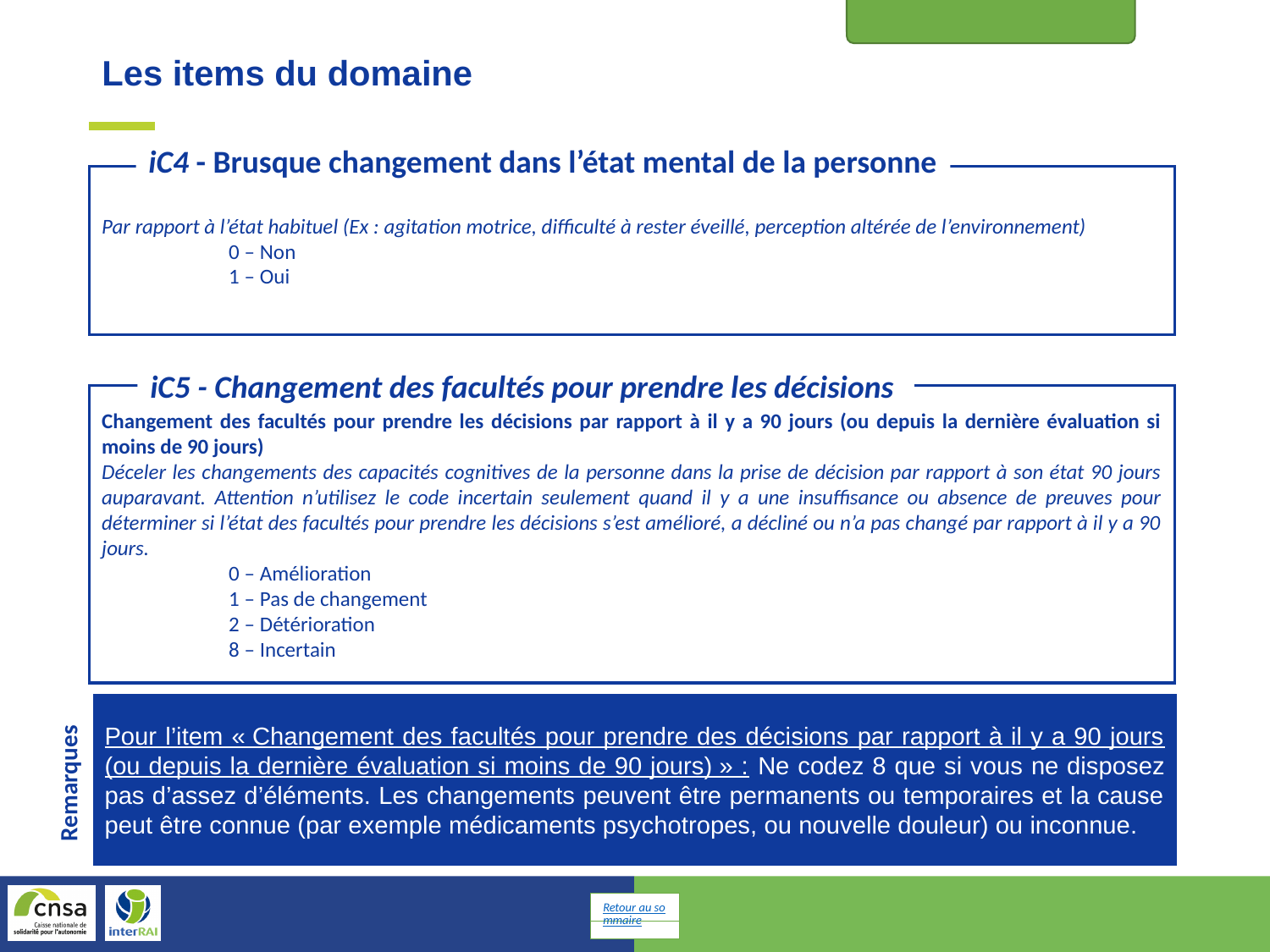

Cognition
Les items du domaine
iC4 - Brusque changement dans l’état mental de la personne
Par rapport à l’état habituel (Ex : agitation motrice, difficulté à rester éveillé, perception altérée de l’environnement)
	0 – Non
	1 – Oui
iC5 - Changement des facultés pour prendre les décisions
Changement des facultés pour prendre les décisions par rapport à il y a 90 jours (ou depuis la dernière évaluation si moins de 90 jours)
Déceler les changements des capacités cognitives de la personne dans la prise de décision par rapport à son état 90 jours auparavant. Attention n’utilisez le code incertain seulement quand il y a une insuffisance ou absence de preuves pour déterminer si l’état des facultés pour prendre les décisions s’est amélioré, a décliné ou n’a pas changé par rapport à il y a 90 jours.
	0 – Amélioration
	1 – Pas de changement
	2 – Détérioration
	8 – Incertain
Pour l’item « Changement des facultés pour prendre des décisions par rapport à il y a 90 jours (ou depuis la dernière évaluation si moins de 90 jours) » : Ne codez 8 que si vous ne disposez pas d’assez d’éléments. Les changements peuvent être permanents ou temporaires et la cause peut être connue (par exemple médicaments psychotropes, ou nouvelle douleur) ou inconnue.
Remarques

Retour au sommaire